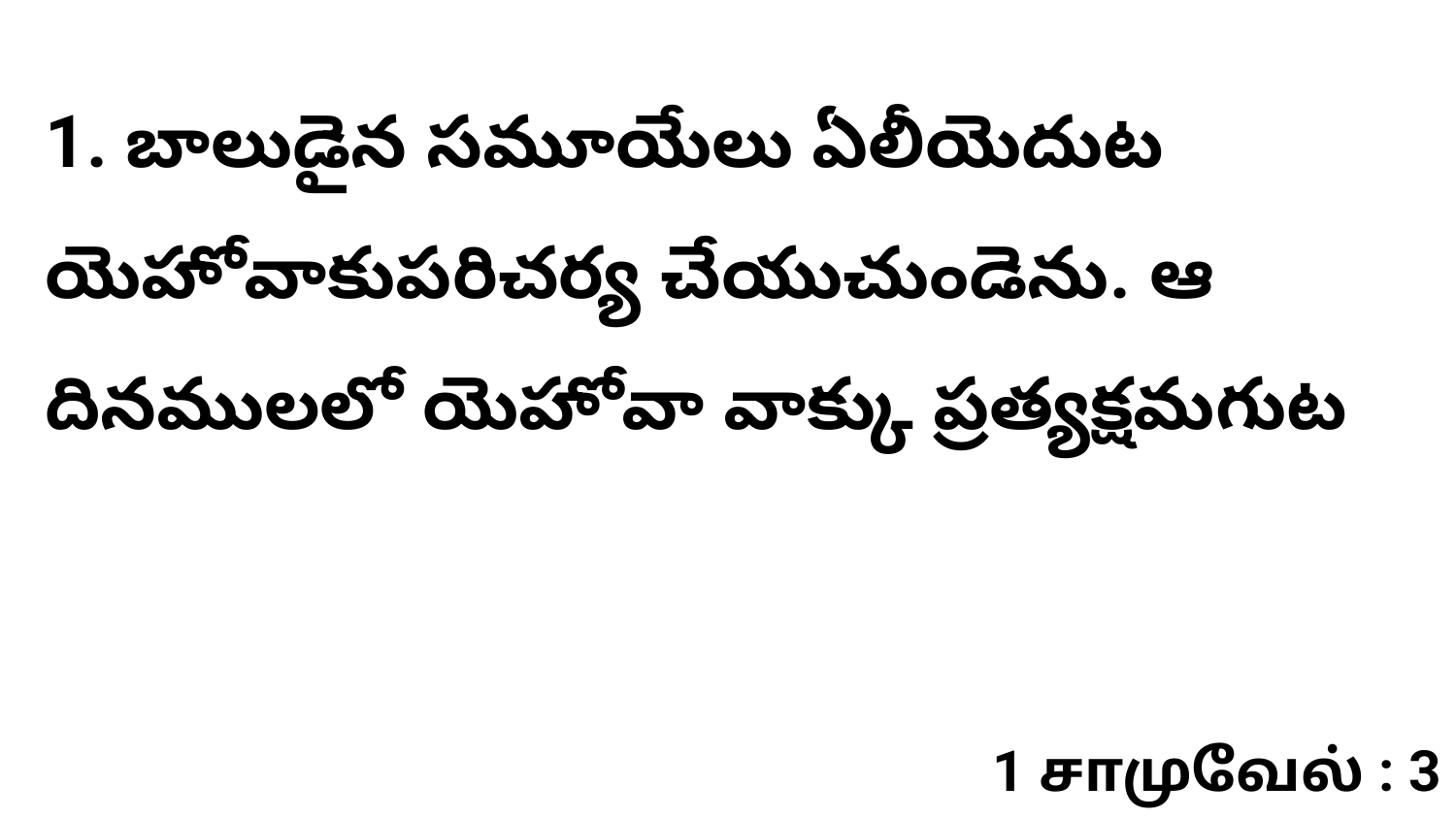

1. బాలుడైన సమూయేలు ఏలీయెదుట యెహోవాకుపరిచర్య చేయుచుండెను. ఆ దినములలో యెహోవా వాక్కు ప్రత్యక్షమగుట
1 சாமுவேல் : 3